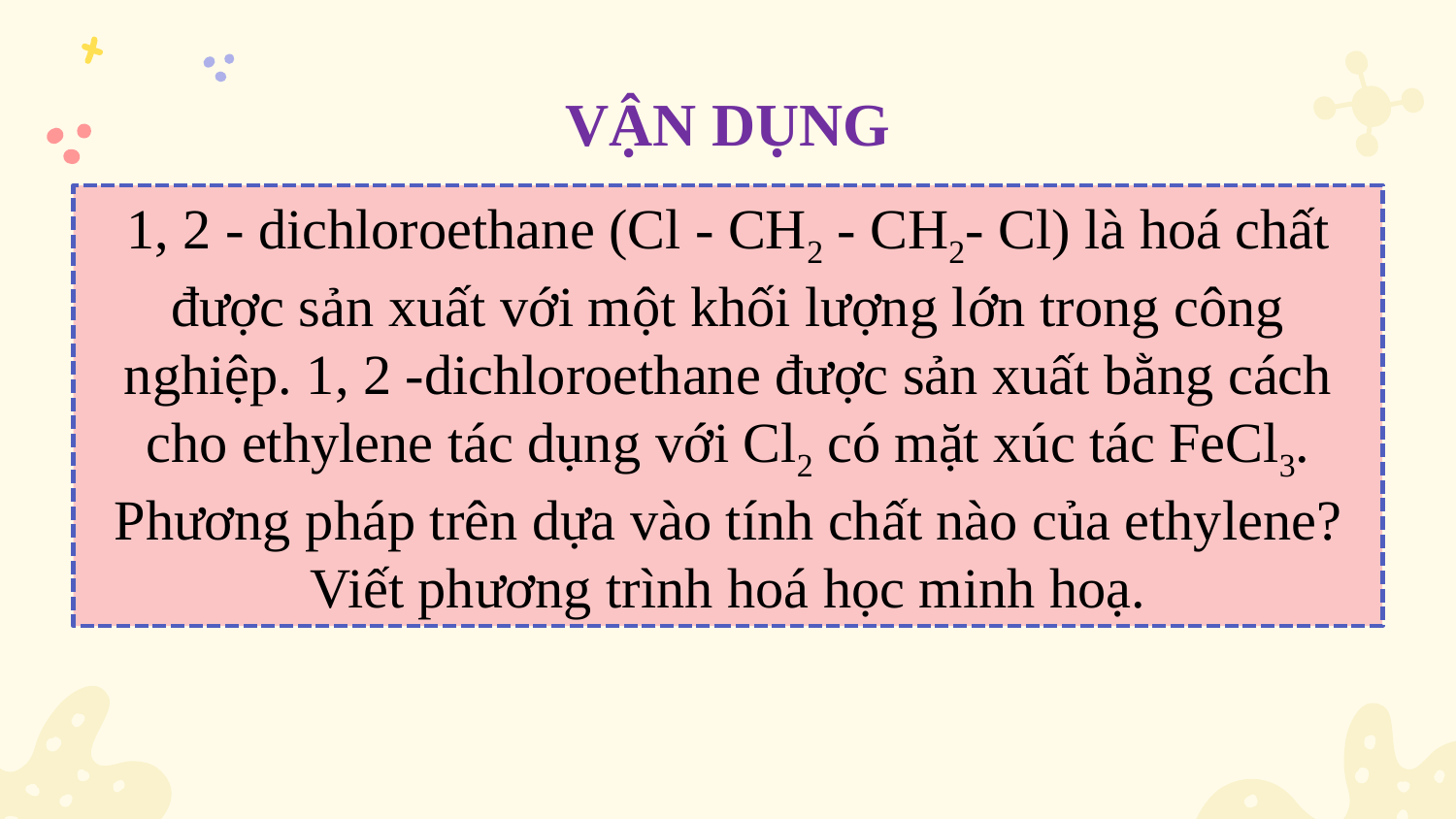

# VẬN DỤNG
1, 2 - dichloroethane (Cl - CH2 - CH2- Cl) là hoá chất được sản xuất với một khối lượng lớn trong công nghiệp. 1, 2 -dichloroethane được sản xuất bằng cách cho ethylene tác dụng với Cl2 có mặt xúc tác FeCl3.
Phương pháp trên dựa vào tính chất nào của ethylene? Viết phương trình hoá học minh hoạ.